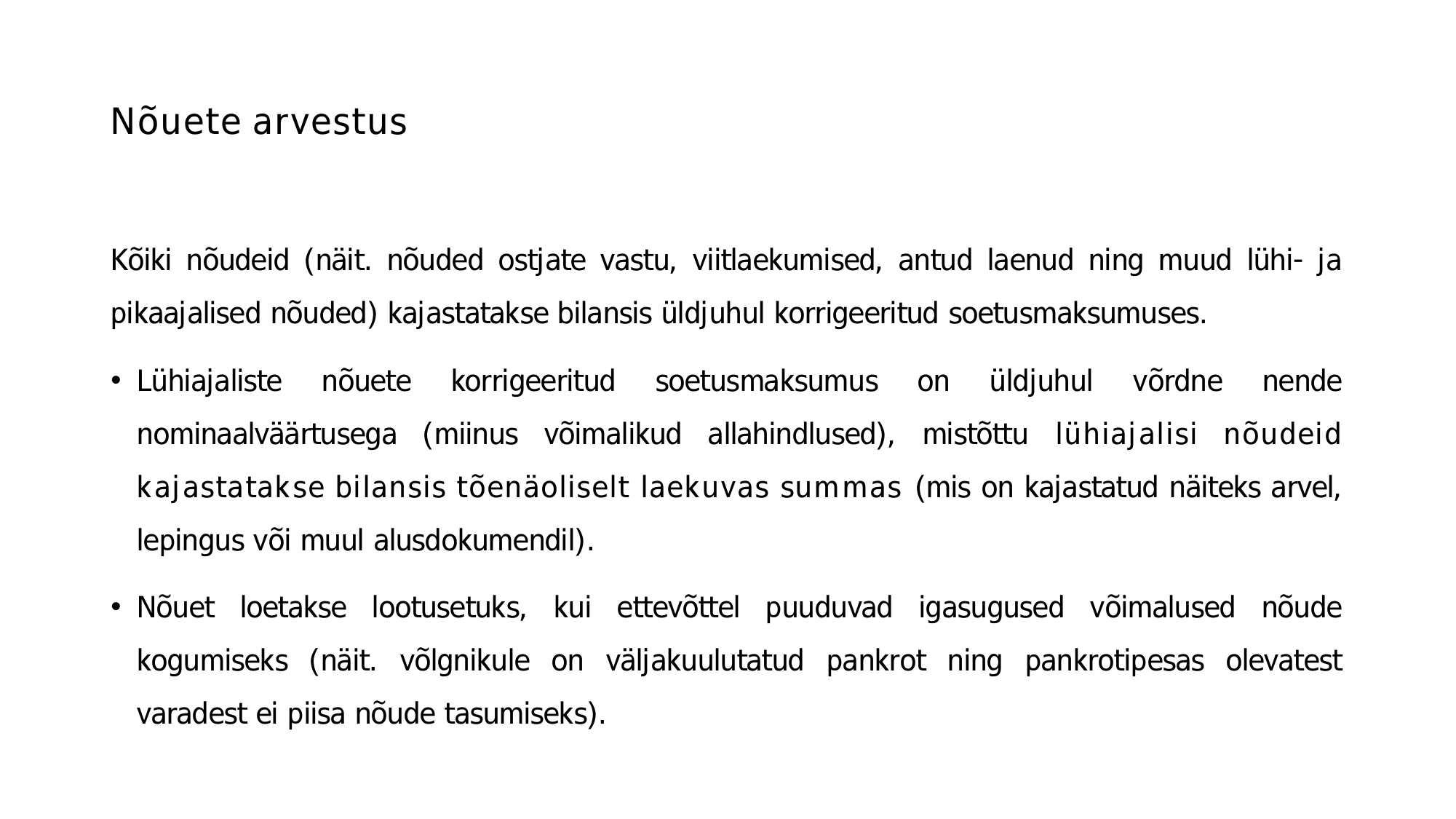

# Nõuete arvestus
Kõiki nõudeid (näit. nõuded ostjate vastu, viitlaekumised, antud laenud ning muud lühi- ja pikaajalised nõuded) kajastatakse bilansis üldjuhul korrigeeritud soetusmaksumuses.
Lühiajaliste nõuete korrigeeritud soetusmaksumus on üldjuhul võrdne nende nominaalväärtusega (miinus võimalikud allahindlused), mistõttu lühiajalisi nõudeid kajastatakse bilansis tõenäoliselt laekuvas summas (mis on kajastatud näiteks arvel, lepingus või muul alusdokumendil).
Nõuet loetakse lootusetuks, kui ettevõttel puuduvad igasugused võimalused nõude kogumiseks (näit. võlgnikule on väljakuulutatud pankrot ning pankrotipesas olevatest varadest ei piisa nõude tasumiseks).